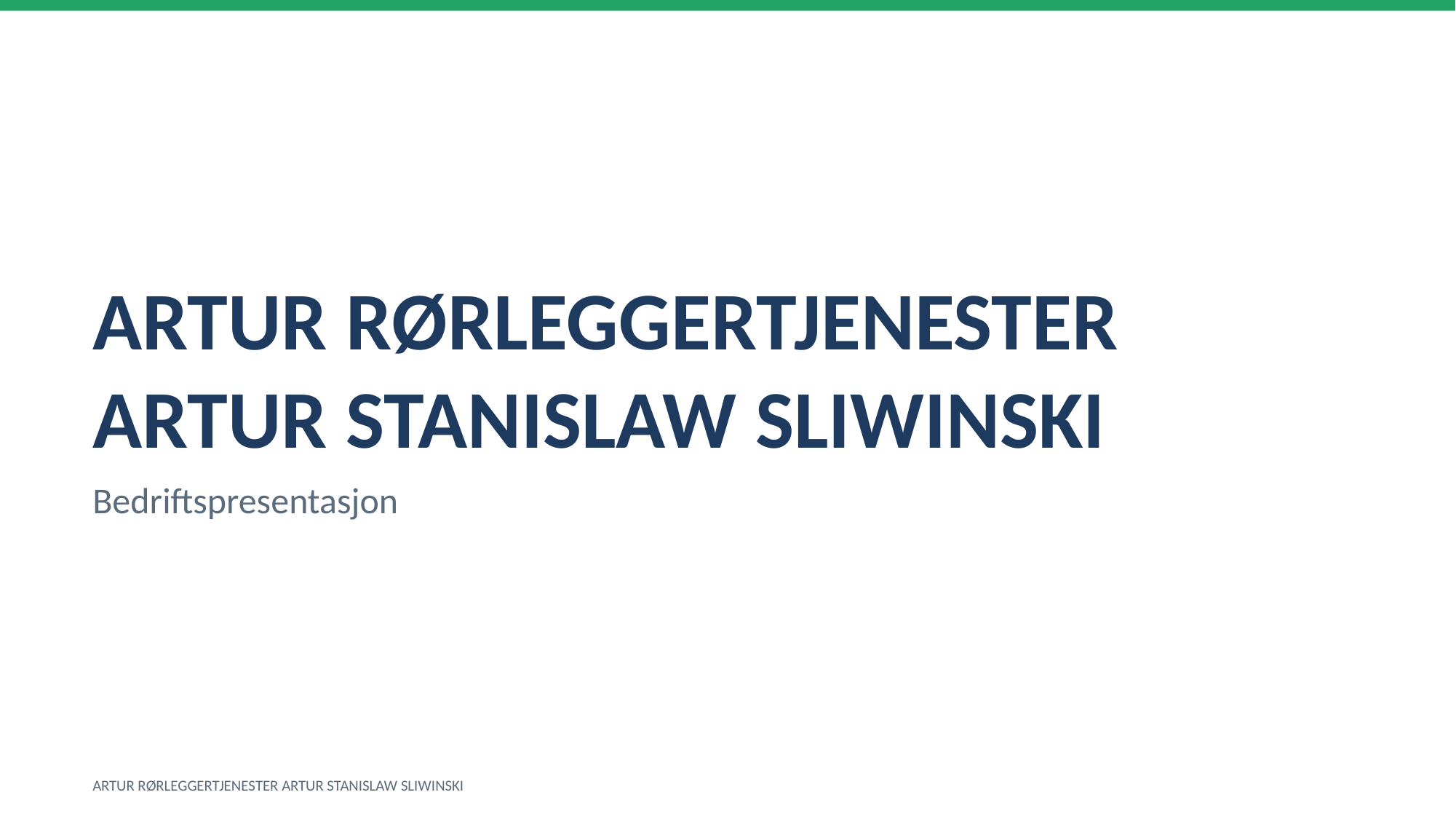

ARTUR RØRLEGGERTJENESTER ARTUR STANISLAW SLIWINSKI
Bedriftspresentasjon
ARTUR RØRLEGGERTJENESTER ARTUR STANISLAW SLIWINSKI